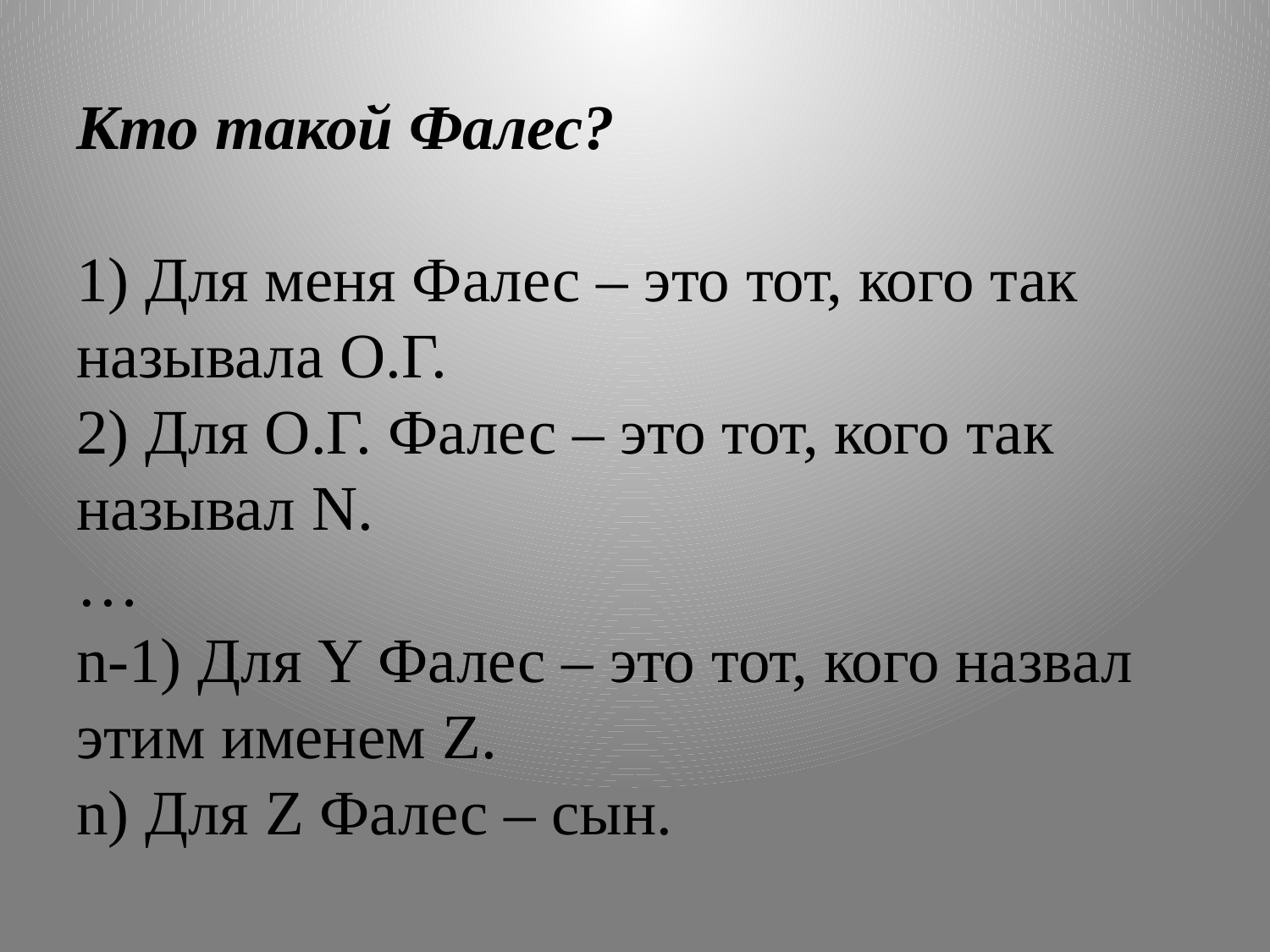

# Кто такой Фалес? 1) Для меня Фалес – это тот, кого так называла О.Г. 2) Для О.Г. Фалес – это тот, кого так называл N. … n-1) Для Y Фалес – это тот, кого назвал этим именем Z. n) Для Z Фалес – сын.